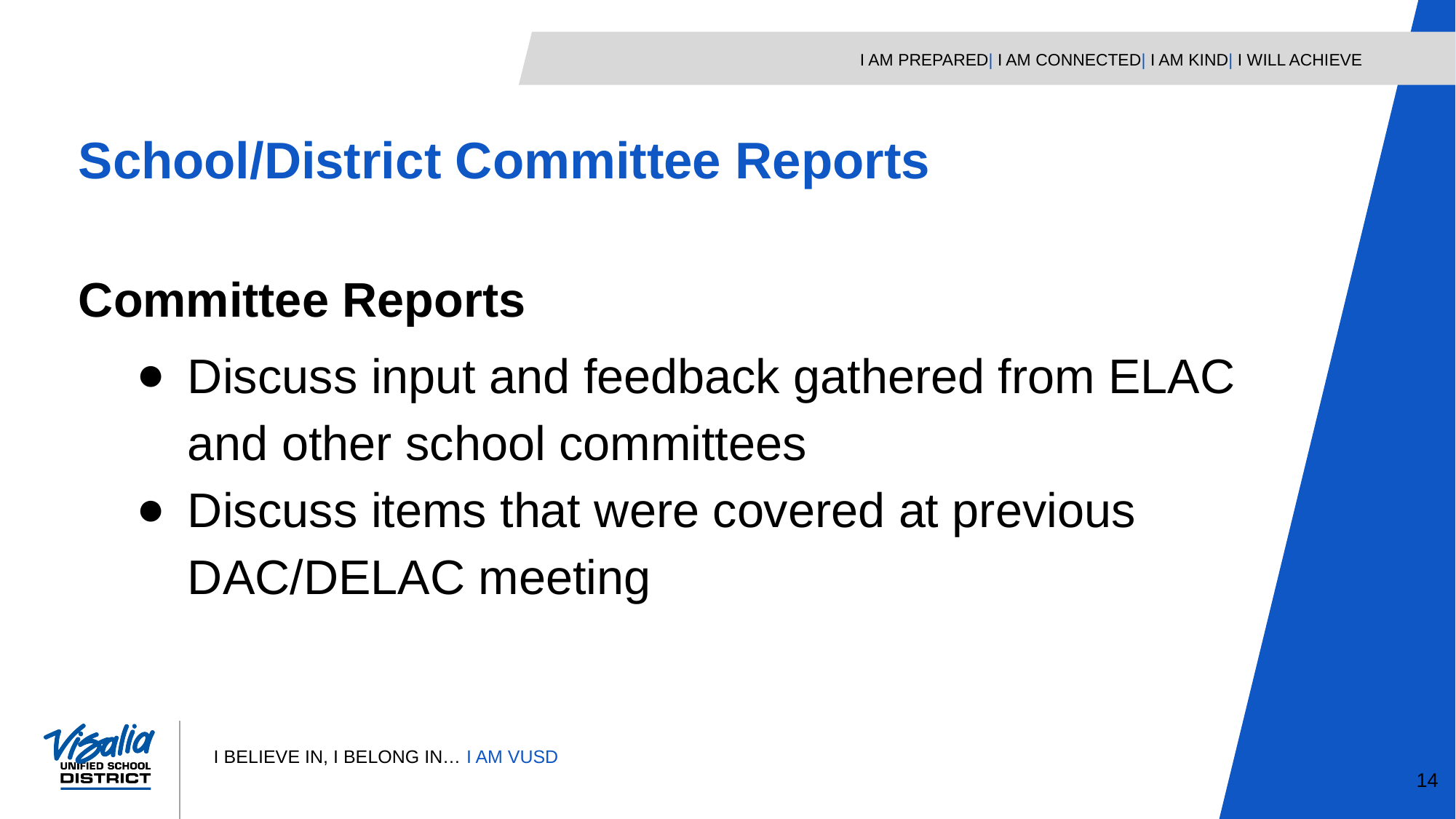

School/District Committee Reports

Committee Reports
Discuss input and feedback gathered from ELAC and other school committees
Discuss items that were covered at previous DAC/DELAC meeting

14